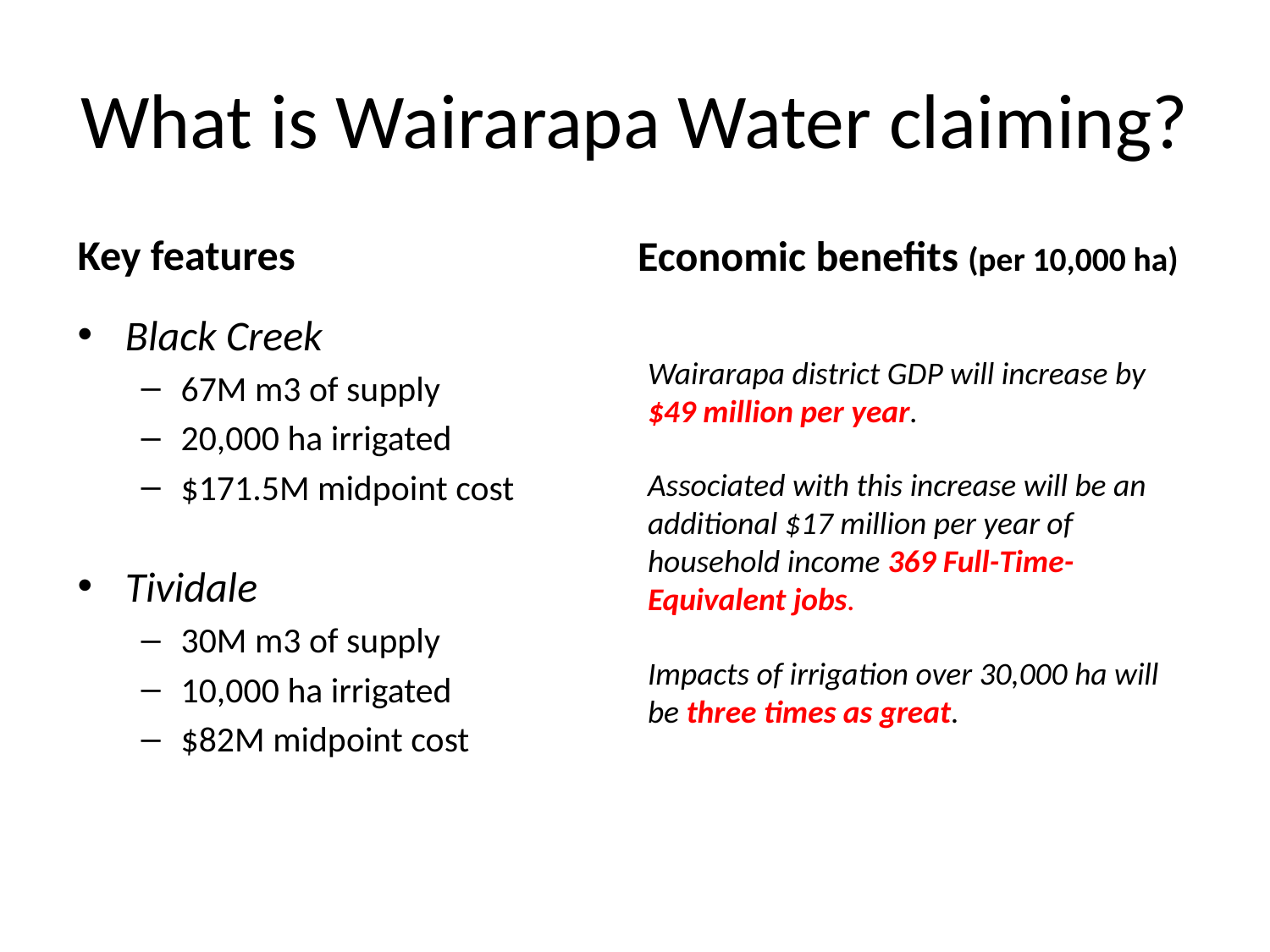

# What is Wairarapa Water claiming?
Key features
Economic benefits (per 10,000 ha)
Black Creek
67M m3 of supply
20,000 ha irrigated
$171.5M midpoint cost

Tividale
30M m3 of supply
10,000 ha irrigated
$82M midpoint cost

Wairarapa district GDP will increase by $49 million per year.

Associated with this increase will be an additional $17 million per year of household income 369 Full-Time-Equivalent jobs.

Impacts of irrigation over 30,000 ha will be three times as great.